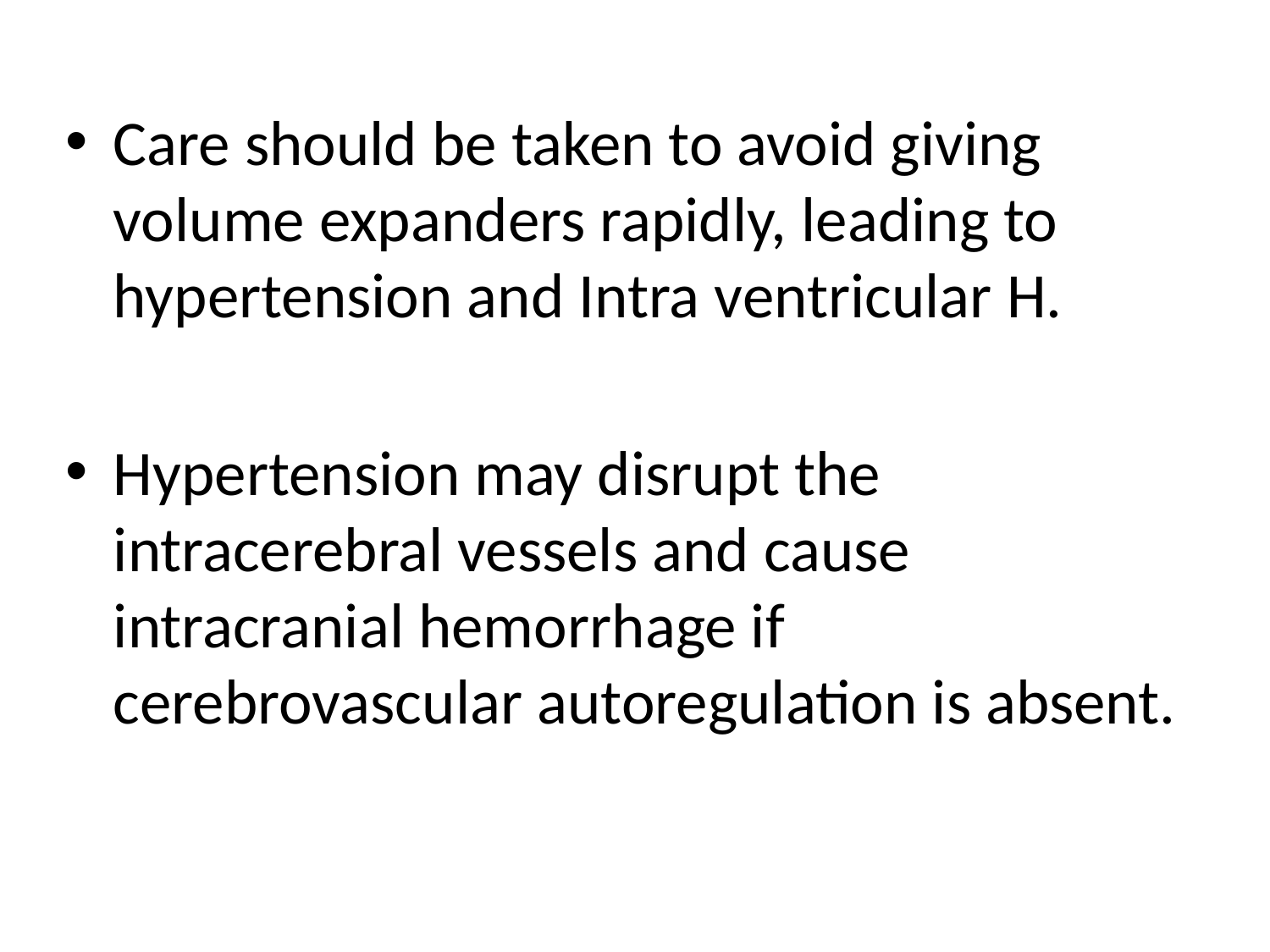

Care should be taken to avoid giving volume expanders rapidly, leading to hypertension and Intra ventricular H.

Hypertension may disrupt the intracerebral vessels and cause intracranial hemorrhage if cerebrovascular autoregulation is absent.